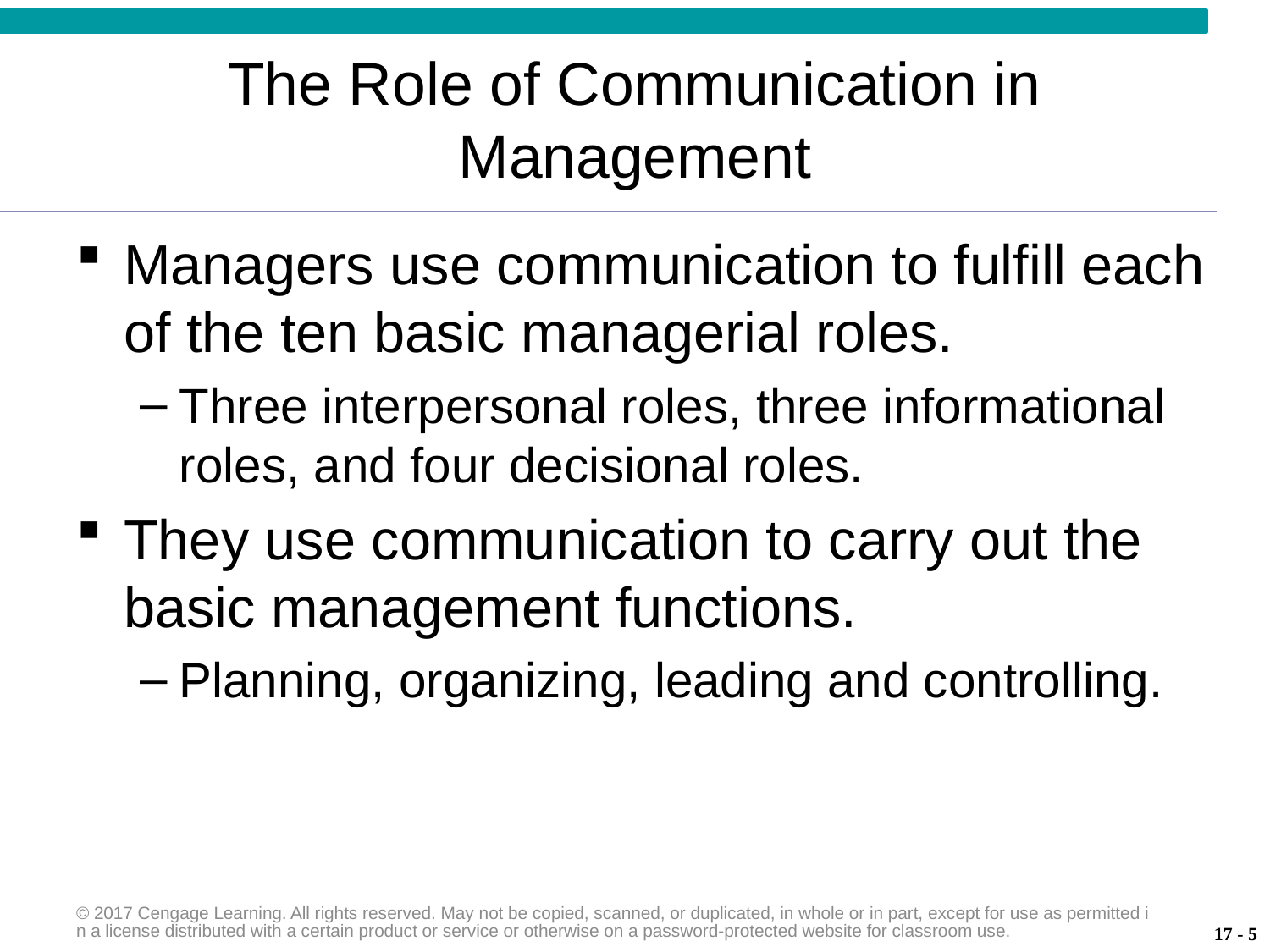

# The Role of Communication in Management
Managers use communication to fulfill each of the ten basic managerial roles.
Three interpersonal roles, three informational roles, and four decisional roles.
They use communication to carry out the basic management functions.
Planning, organizing, leading and controlling.
© 2017 Cengage Learning. All rights reserved. May not be copied, scanned, or duplicated, in whole or in part, except for use as permitted in a license distributed with a certain product or service or otherwise on a password-protected website for classroom use.